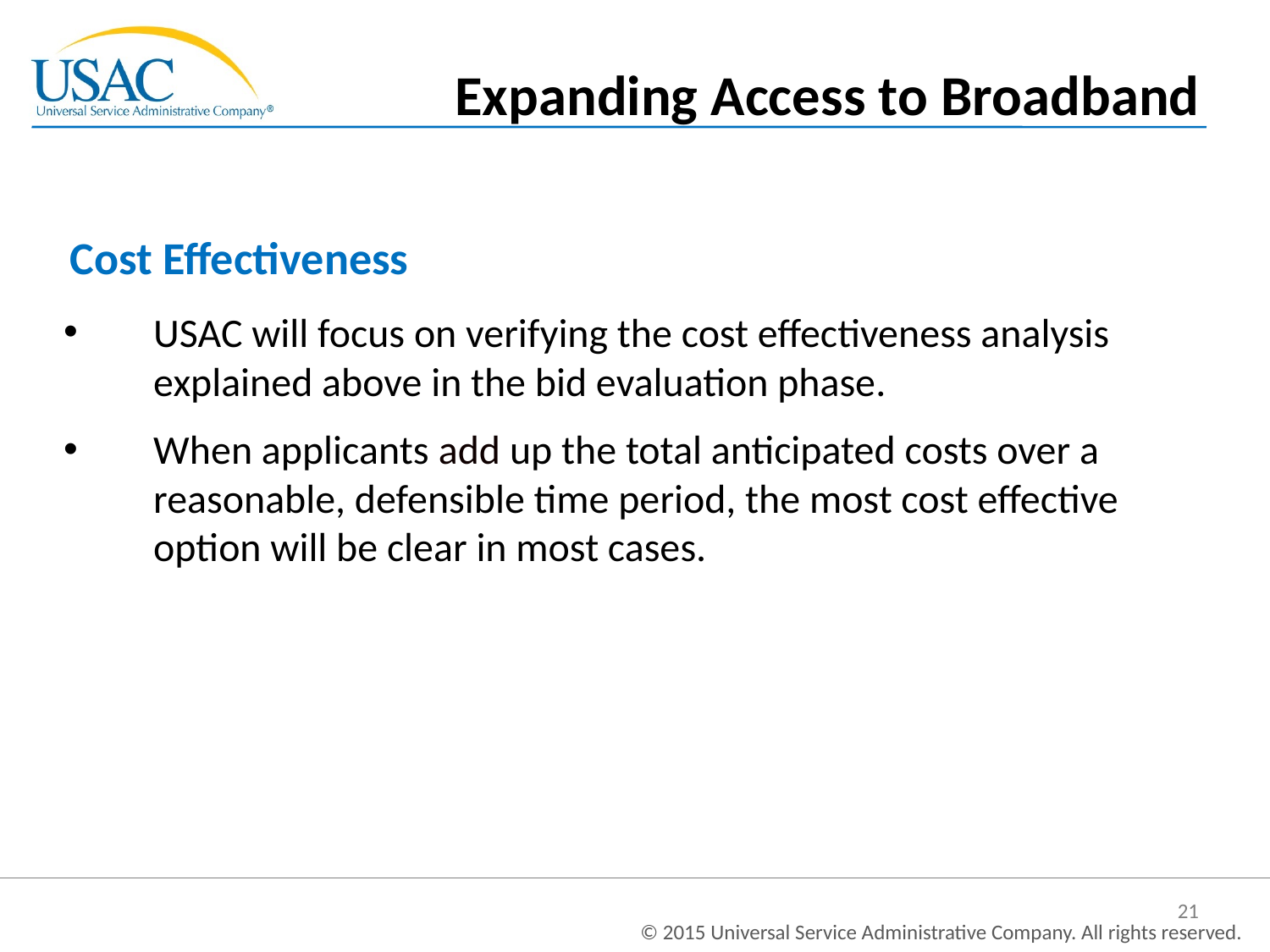

Expanding Access to Broadband
Cost Effectiveness
USAC will focus on verifying the cost effectiveness analysis explained above in the bid evaluation phase.
When applicants add up the total anticipated costs over a reasonable, defensible time period, the most cost effective option will be clear in most cases.